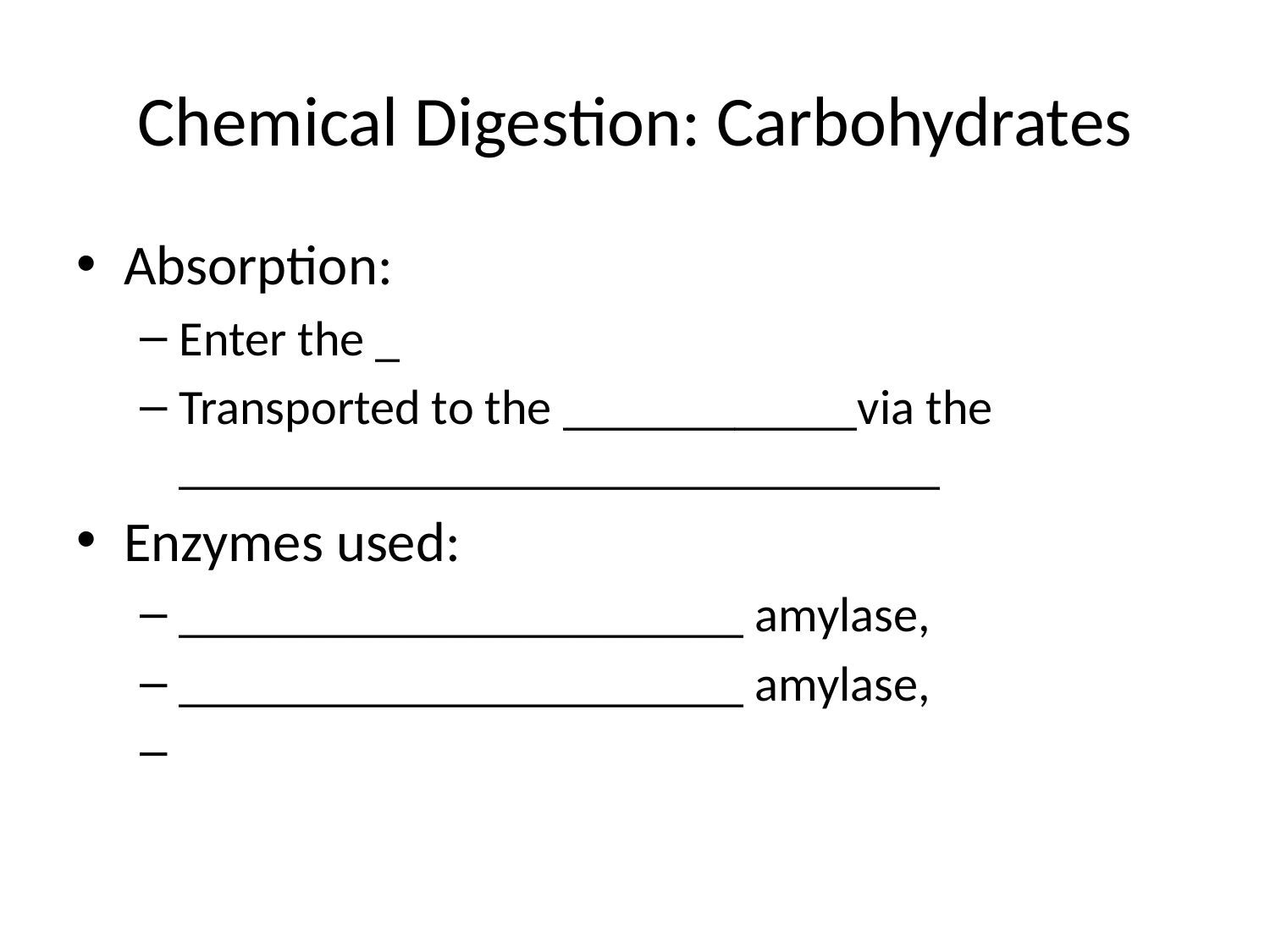

# Chemical Digestion: Carbohydrates
Absorption:
Enter the _
Transported to the ____________via the _______________________________
Enzymes used:
_______________________ amylase,
_______________________ amylase,